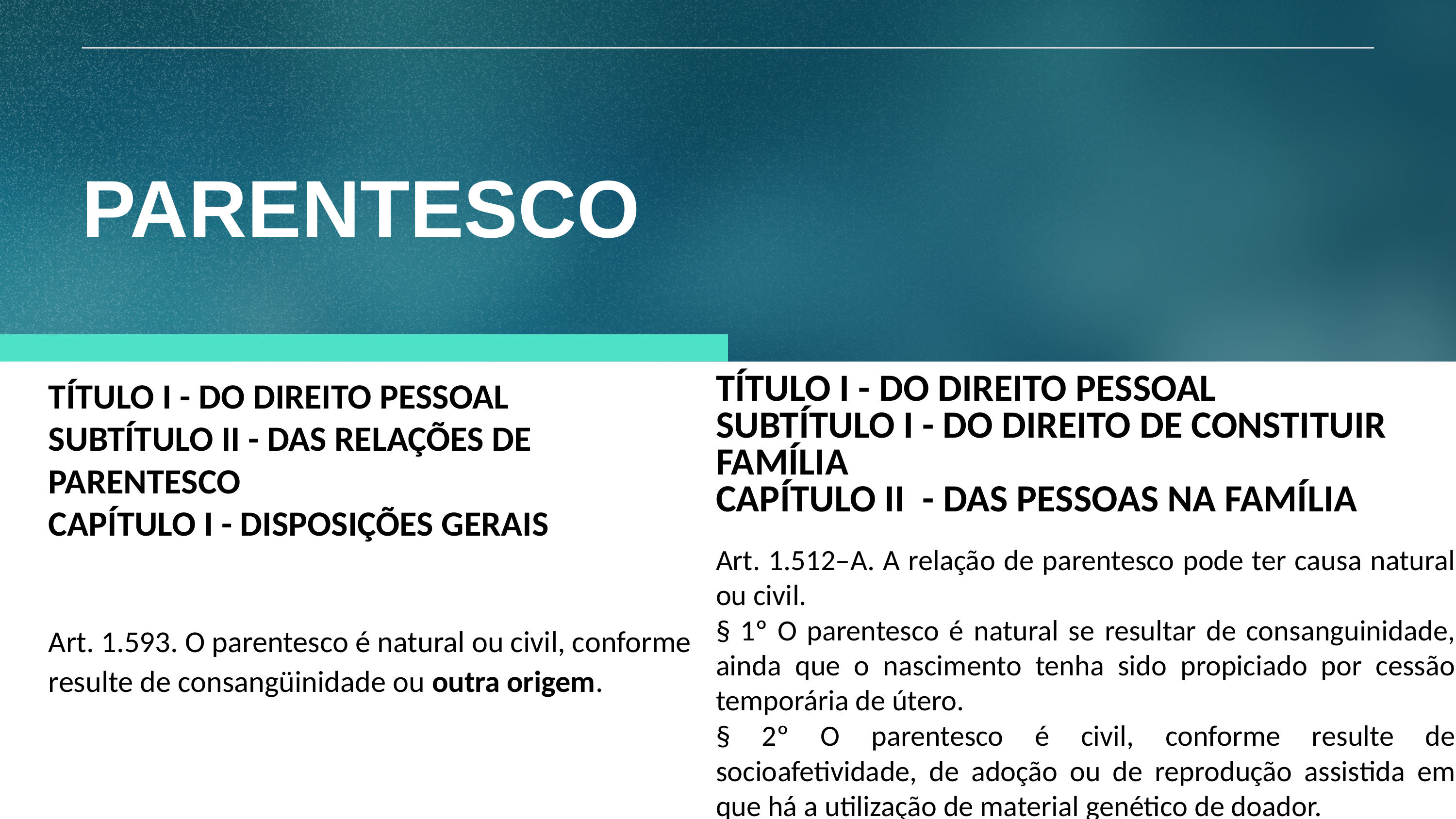

PARENTESCO

TÍTULO I - DO DIREITO PESSOAL
SUBTÍTULO I - DO DIREITO DE CONSTITUIR FAMÍLIA
CAPÍTULO II  - DAS PESSOAS NA FAMÍLIA

Art. 1.512–A. A relação de parentesco pode ter causa natural ou civil.
§ 1º O parentesco é natural se resultar de consanguinidade, ainda que o nascimento tenha sido propiciado por cessão temporária de útero.
§ 2º O parentesco é civil, conforme resulte de socioafetividade, de adoção ou de reprodução assistida em que há a utilização de material genético de doador.
TÍTULO I - Do Direito Pessoal
SUBTÍTULO II - Das Relações de Parentesco
CAPÍTULO I - Disposições Gerais

Art. 1.593. O parentesco é natural ou civil, conforme resulte de consangüinidade ou outra origem.